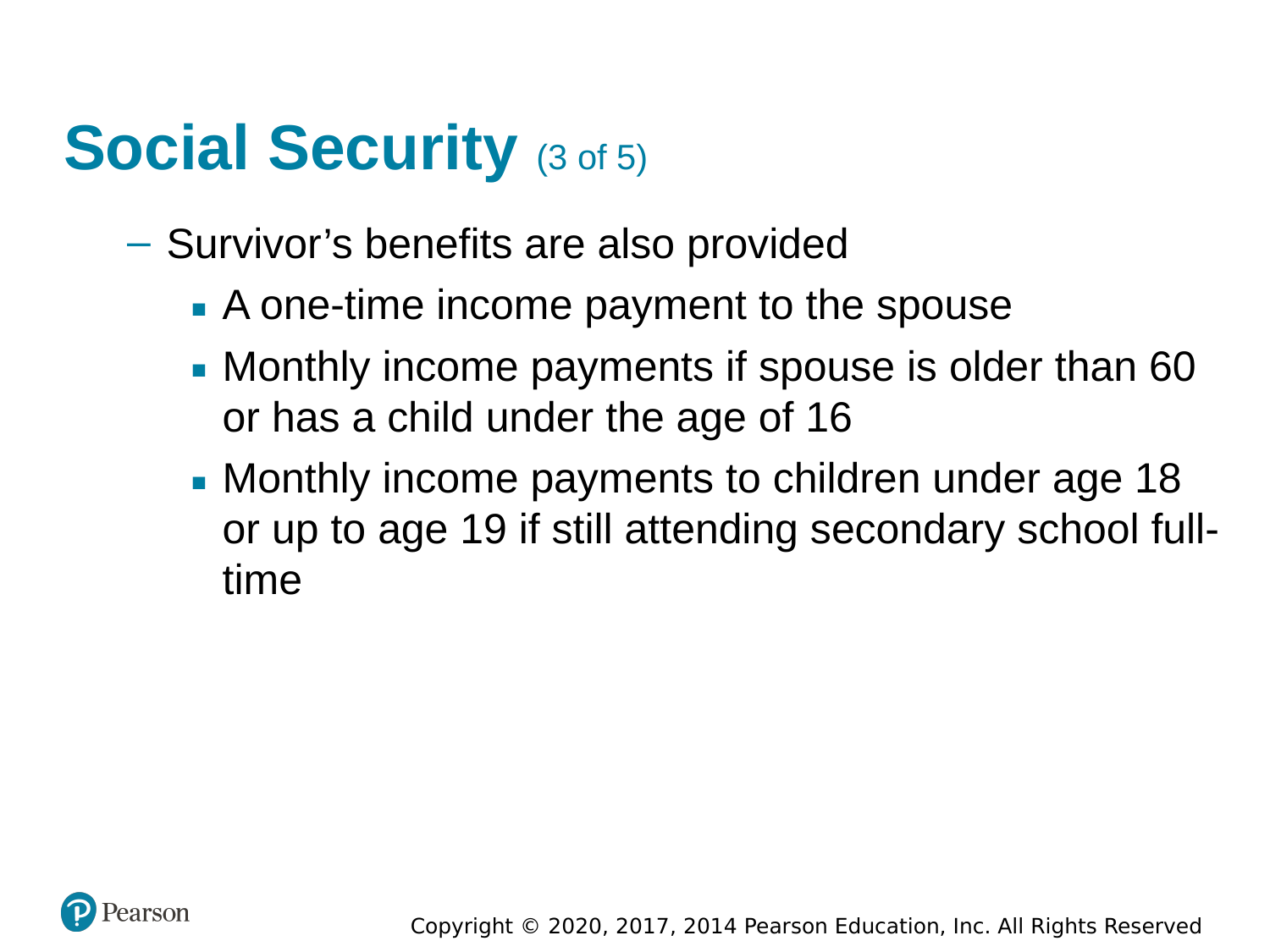

# Social Security (3 of 5)
Survivor’s benefits are also provided
A one-time income payment to the spouse
Monthly income payments if spouse is older than 60 or has a child under the age of 16
Monthly income payments to children under age 18 or up to age 19 if still attending secondary school full-time